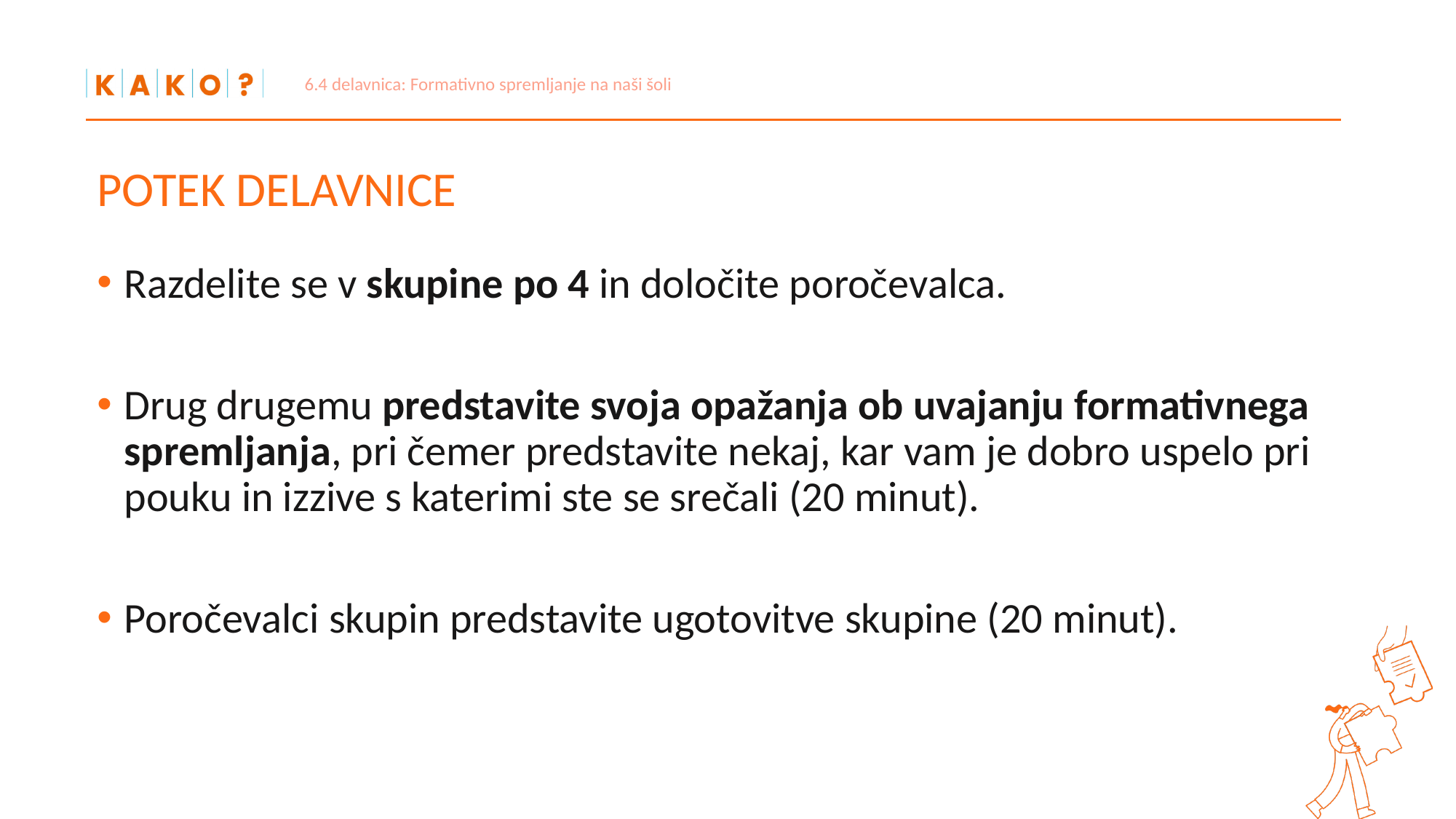

6.4 delavnica: Formativno spremljanje na naši šoli
# POTEK DELAVNICE
Razdelite se v skupine po 4 in določite poročevalca.

Drug drugemu predstavite svoja opažanja ob uvajanju formativnega spremljanja, pri čemer predstavite nekaj, kar vam je dobro uspelo pri pouku in izzive s katerimi ste se srečali (20 minut).

Poročevalci skupin predstavite ugotovitve skupine (20 minut).